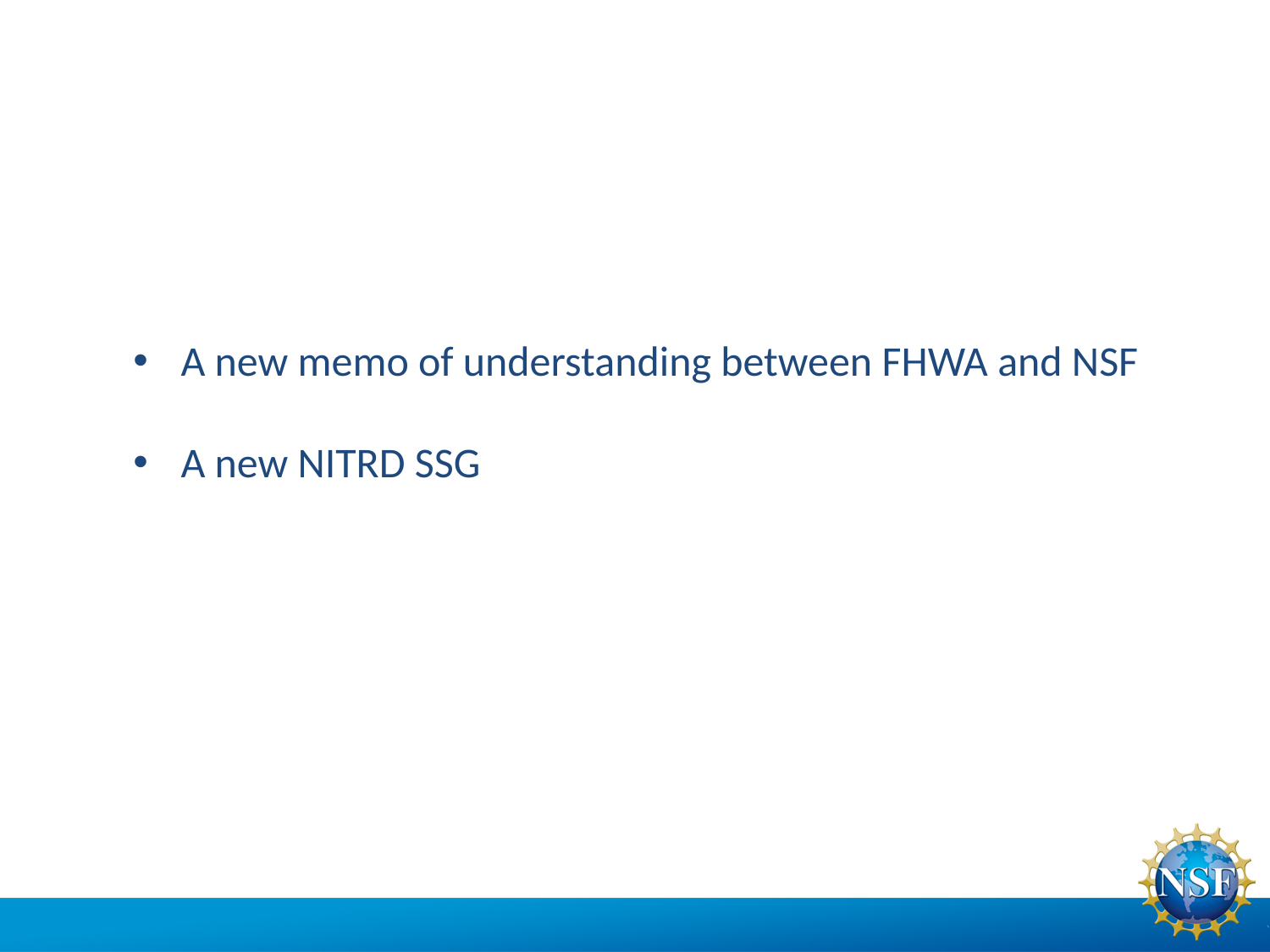

A new memo of understanding between FHWA and NSF

A new NITRD SSG